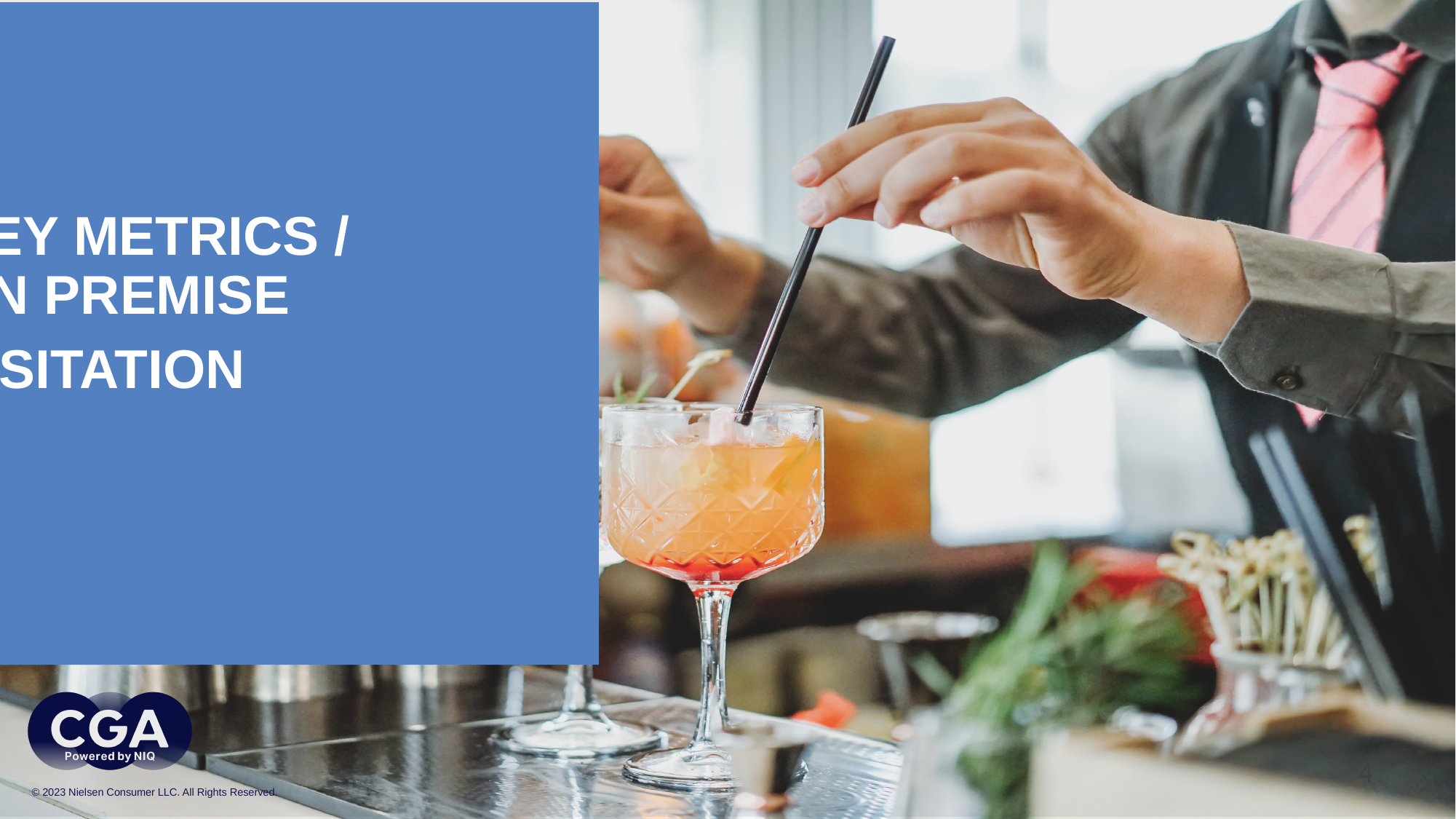

KEY METRICS / ON PREMISE
VISITATION​
​
4